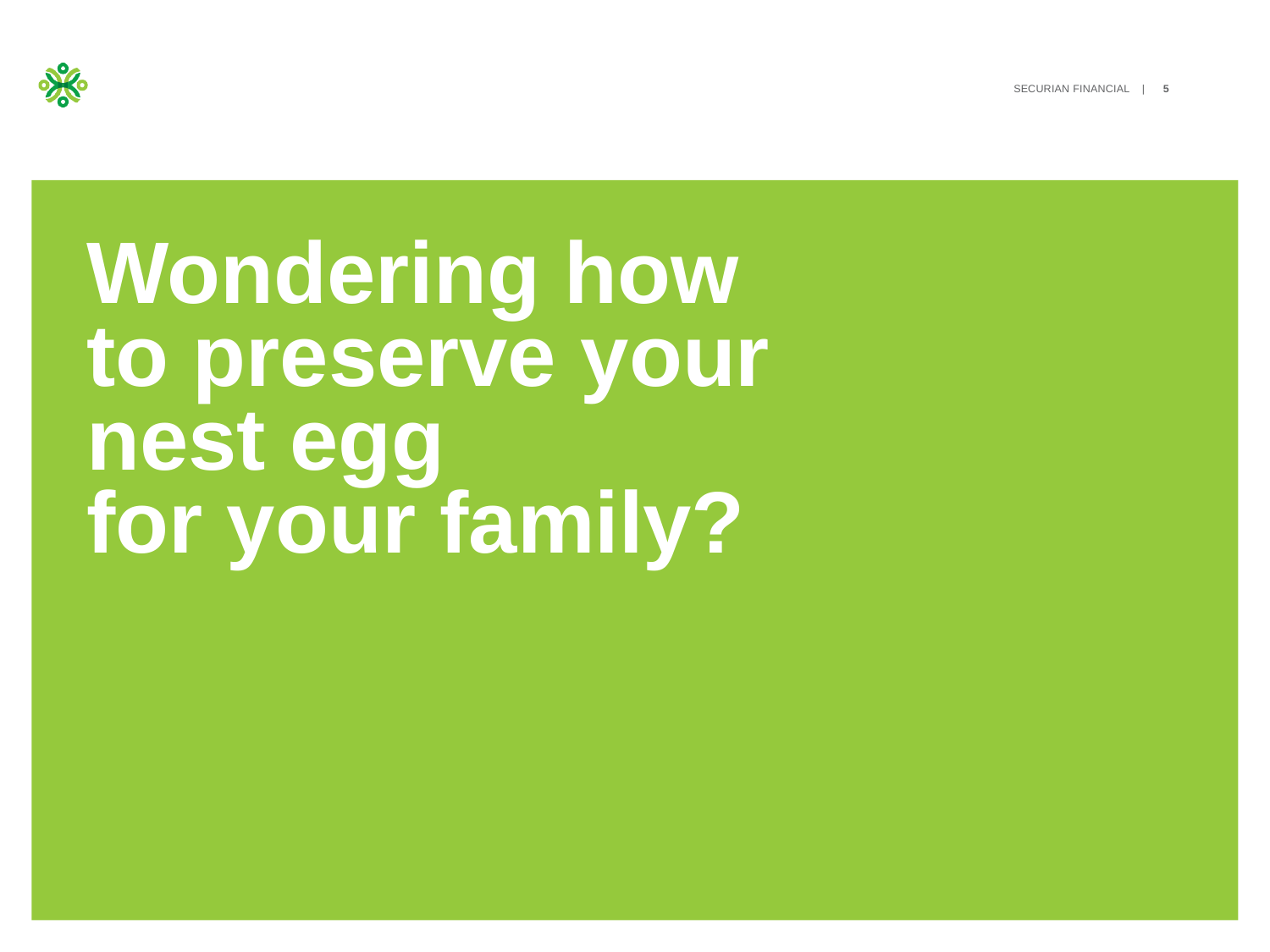

# Wondering how to preserve your nest egg for your family?